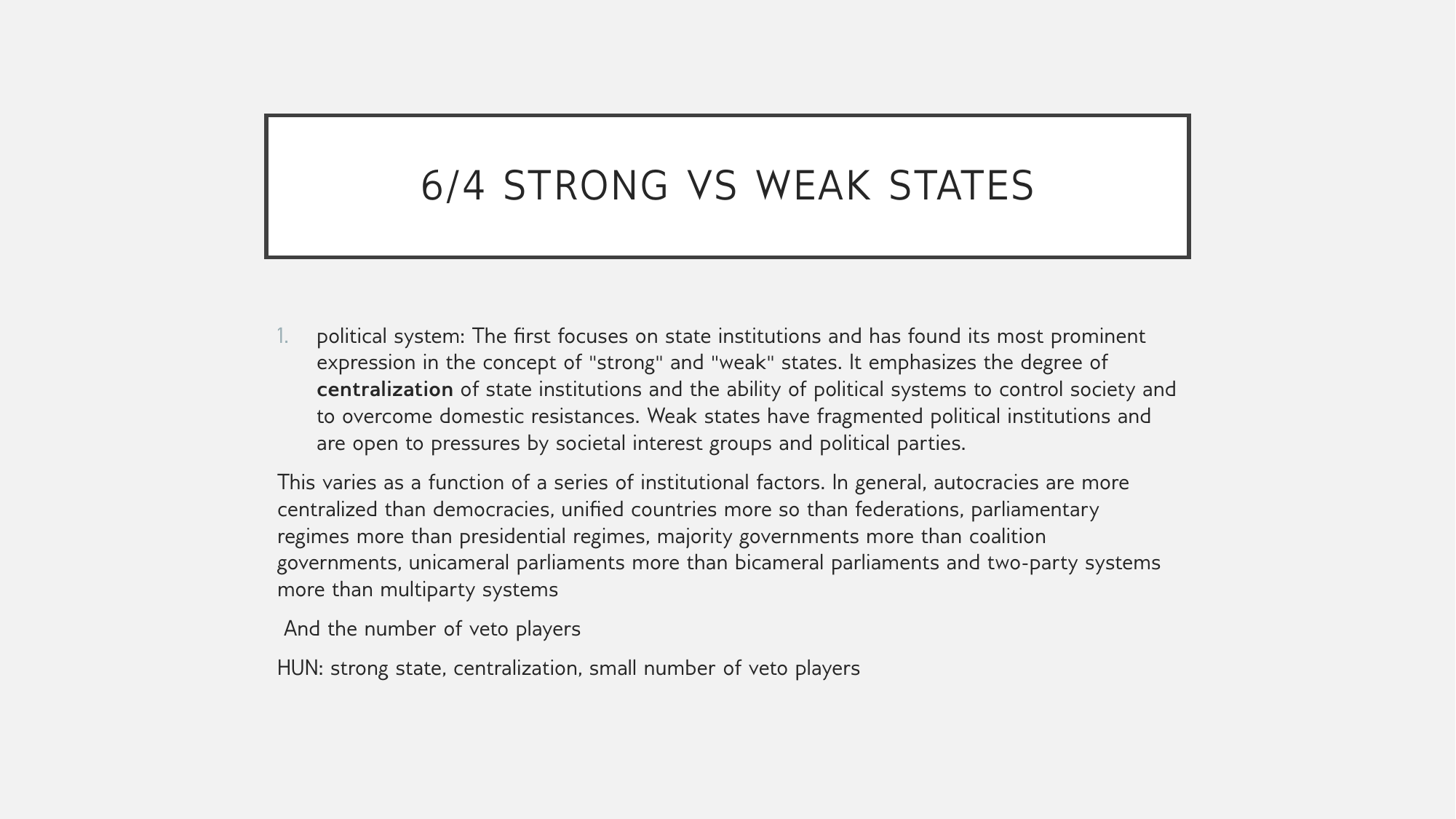

# 6/4 strong vs weak states
political system: The first focuses on state institutions and has found its most prominent expression in the concept of "strong" and "weak" states. It emphasizes the degree of centralization of state institutions and the ability of political systems to control society and to overcome domestic resistances. Weak states have fragmented political institutions and are open to pressures by societal interest groups and political parties.
This varies as a function of a series of institutional factors. In general, autocracies are more centralized than democracies, unified countries more so than federations, parliamentary regimes more than presidential regimes, majority governments more than coalition governments, unicameral parliaments more than bicameral parliaments and two-party systems more than multiparty systems
 And the number of veto players
HUN: strong state, centralization, small number of veto players